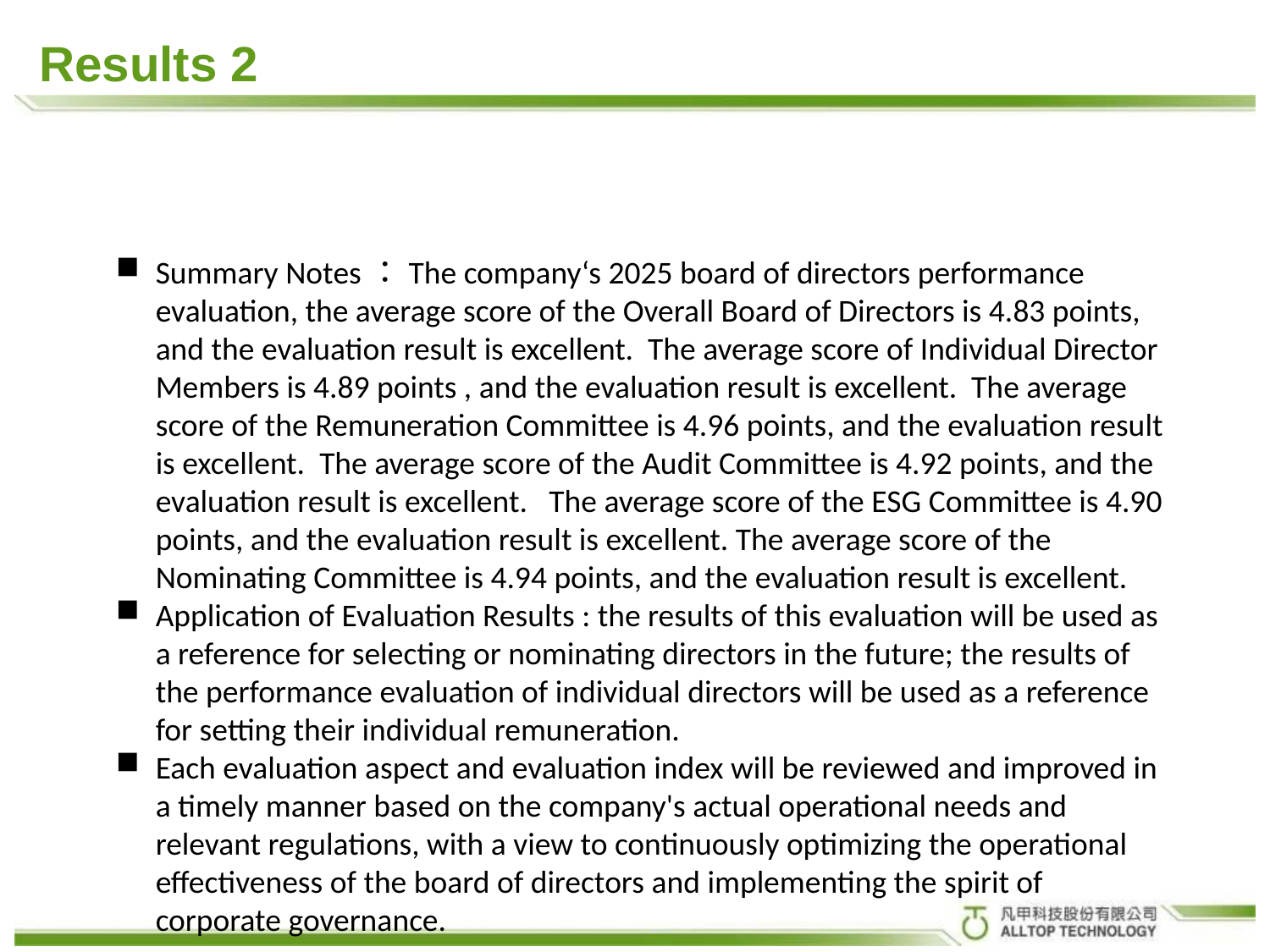

Results 2
Summary Notes：The company‘s 2025 board of directors performance evaluation, the average score of the Overall Board of Directors is 4.83 points, and the evaluation result is excellent.  The average score of Individual Director Members is 4.89 points , and the evaluation result is excellent.  The average score of the Remuneration Committee is 4.96 points, and the evaluation result is excellent.  The average score of the Audit Committee is 4.92 points, and the evaluation result is excellent.   The average score of the ESG Committee is 4.90 points, and the evaluation result is excellent. The average score of the Nominating Committee is 4.94 points, and the evaluation result is excellent.
Application of Evaluation Results : the results of this evaluation will be used as a reference for selecting or nominating directors in the future; the results of the performance evaluation of individual directors will be used as a reference for setting their individual remuneration.
Each evaluation aspect and evaluation index will be reviewed and improved in a timely manner based on the company's actual operational needs and relevant regulations, with a view to continuously optimizing the operational effectiveness of the board of directors and implementing the spirit of corporate governance.